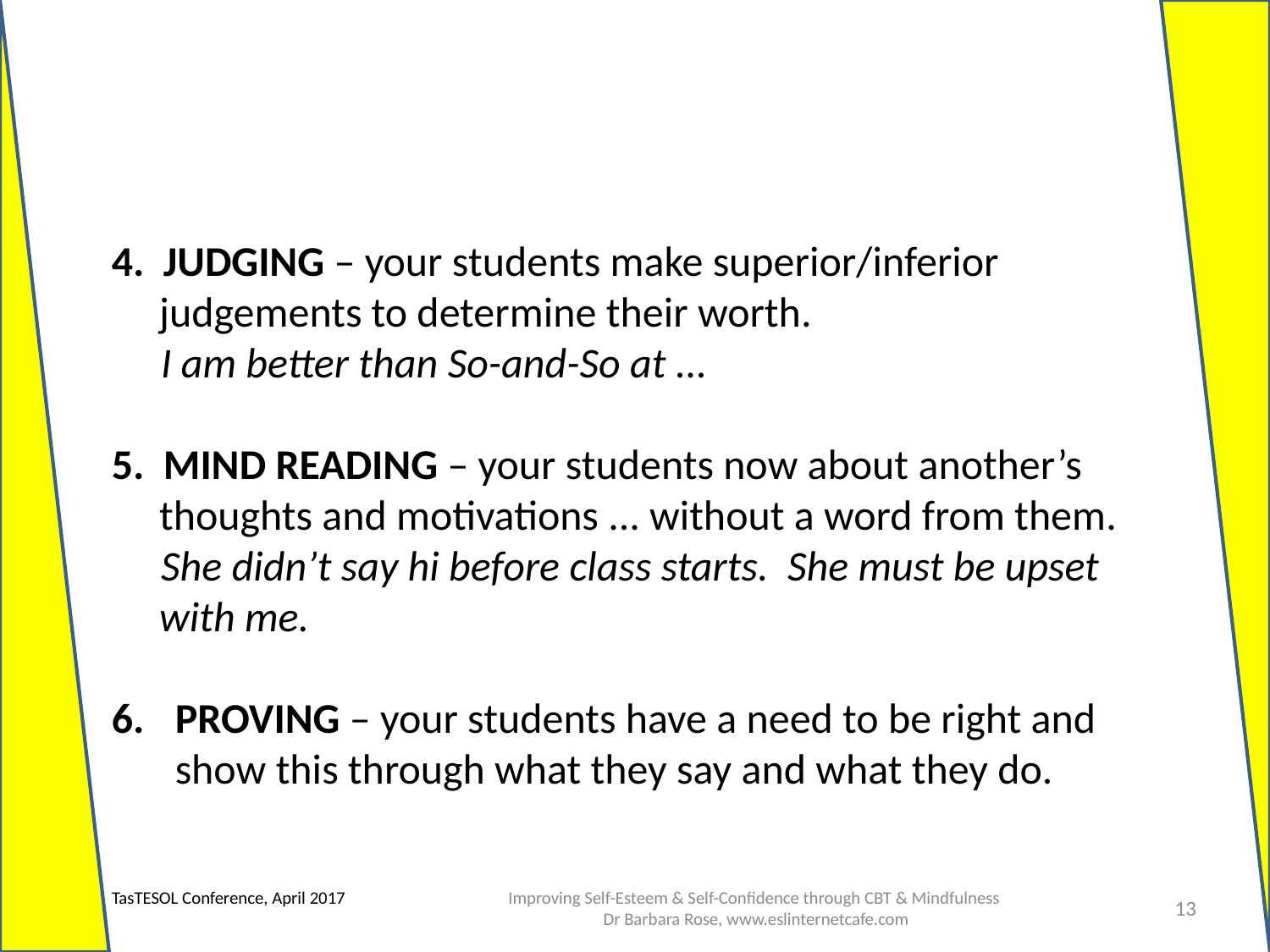

4.  JUDGING – your students make superior/inferior judgements to determine their worth.
I am better than So-and-So at ...

5.  MIND READING – your students now about another’s thoughts and motivations ... without a word from them.
She didn’t say hi before class starts.  She must be upset with me.

6.	PROVING – your students have a need to be right and show this through what they say and what they do.
Improving Self-Esteem & Self-Confidence through CBT & Mindfulness
 Dr Barbara Rose, www.eslinternetcafe.com
TasTESOL Conference, April 2017
13